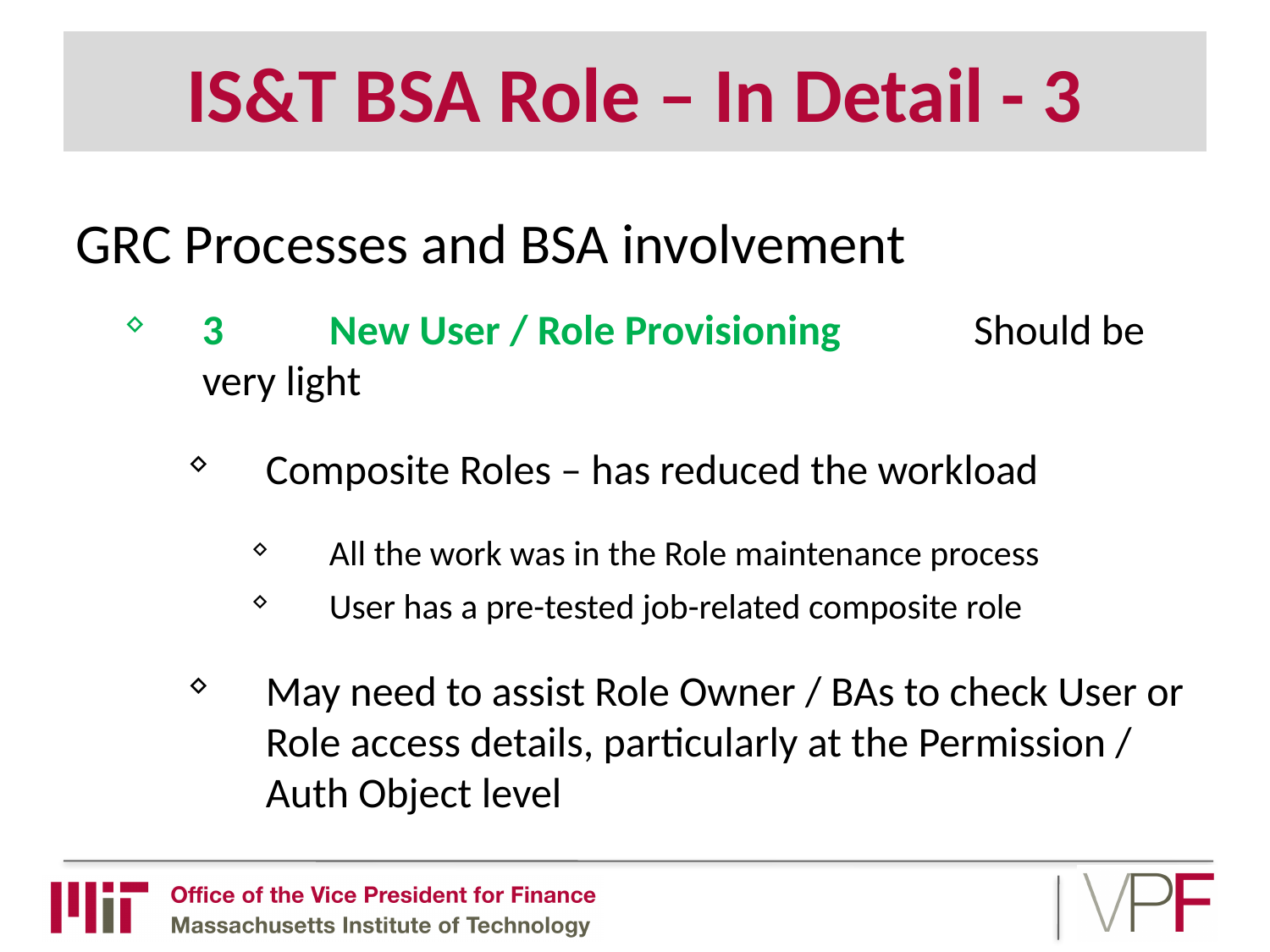

# IS&T BSA Role – In Detail - 3
GRC Processes and BSA involvement

3	New User / Role Provisioning	 Should be very light

Composite Roles – has reduced the workload

All the work was in the Role maintenance process
User has a pre-tested job-related composite role

May need to assist Role Owner / BAs to check User or Role access details, particularly at the Permission / Auth Object level